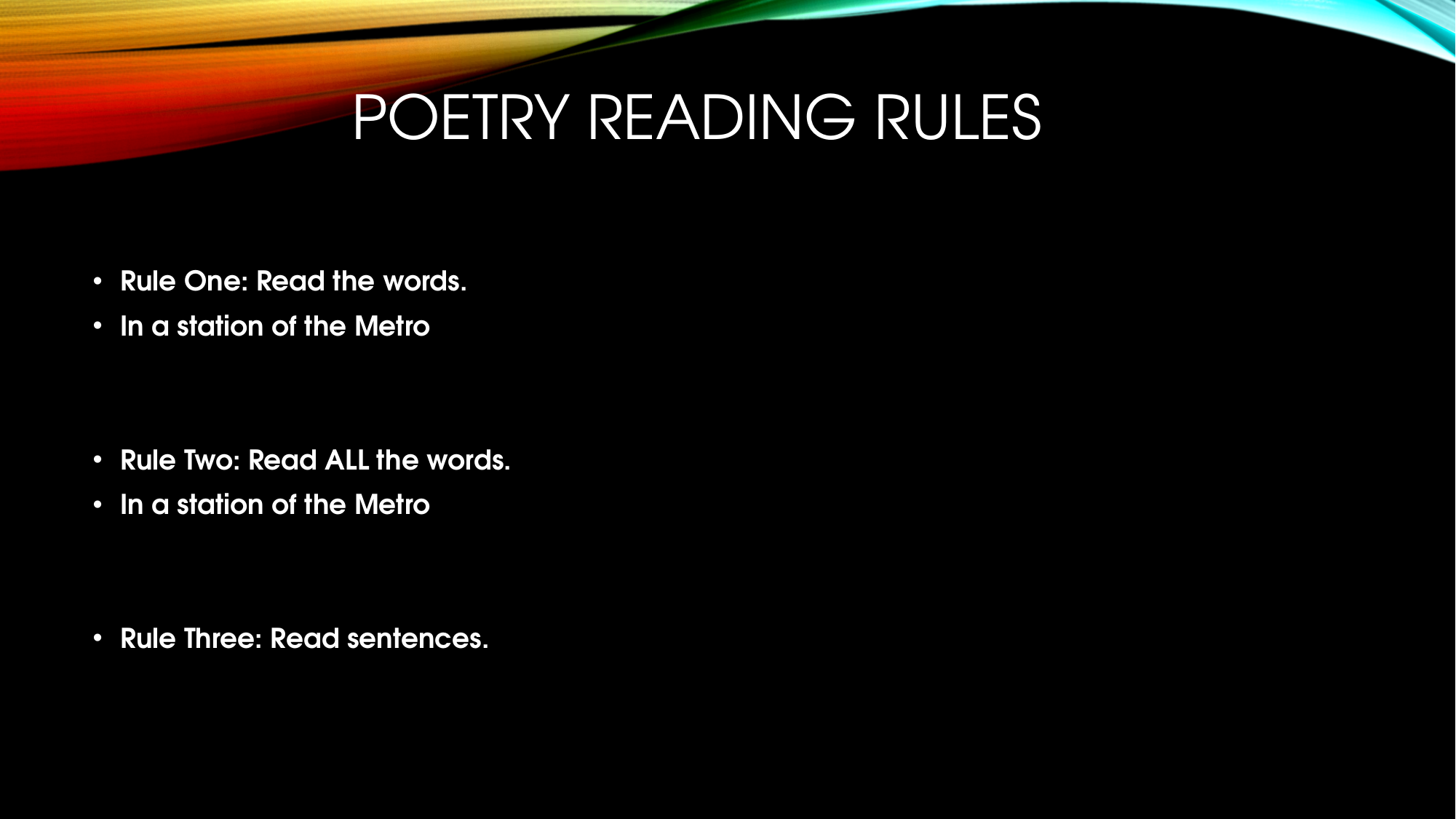

# Poetry reading rules
Rule One: Read the words.
In a station of the Metro

Rule Two: Read ALL the words.
In a station of the Metro

Rule Three: Read sentences.